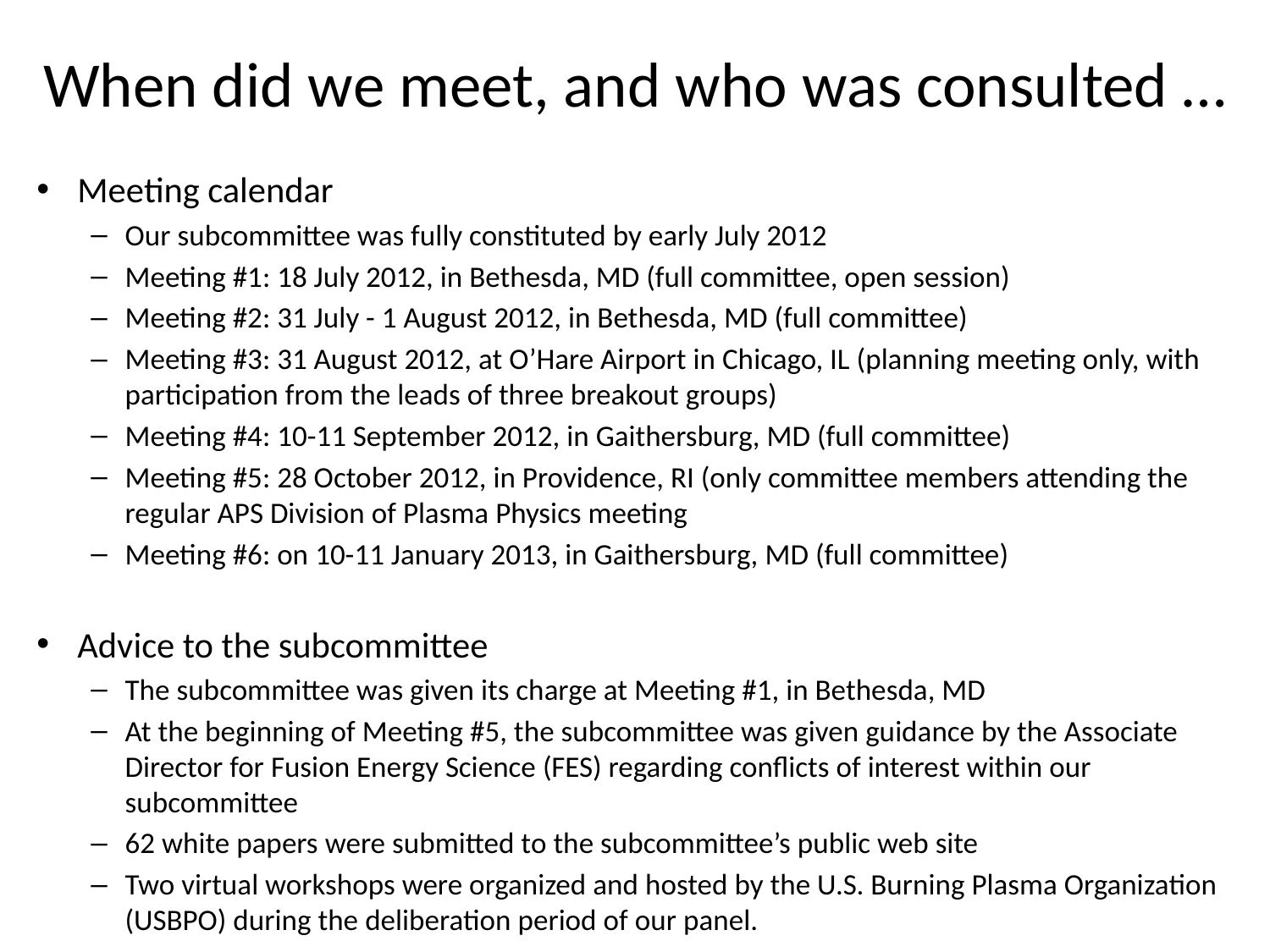

# When did we meet, and who was consulted …
Meeting calendar
Our subcommittee was fully constituted by early July 2012
Meeting #1: 18 July 2012, in Bethesda, MD (full committee, open session)
Meeting #2: 31 July - 1 August 2012, in Bethesda, MD (full committee)
Meeting #3: 31 August 2012, at O’Hare Airport in Chicago, IL (planning meeting only, with participation from the leads of three breakout groups)
Meeting #4: 10-11 September 2012, in Gaithersburg, MD (full committee)
Meeting #5: 28 October 2012, in Providence, RI (only committee members attending the regular APS Division of Plasma Physics meeting
Meeting #6: on 10-11 January 2013, in Gaithersburg, MD (full committee)

Advice to the subcommittee
The subcommittee was given its charge at Meeting #1, in Bethesda, MD
At the beginning of Meeting #5, the subcommittee was given guidance by the Associate Director for Fusion Energy Science (FES) regarding conflicts of interest within our subcommittee
62 white papers were submitted to the subcommittee’s public web site
Two virtual workshops were organized and hosted by the U.S. Burning Plasma Organization (USBPO) during the deliberation period of our panel.